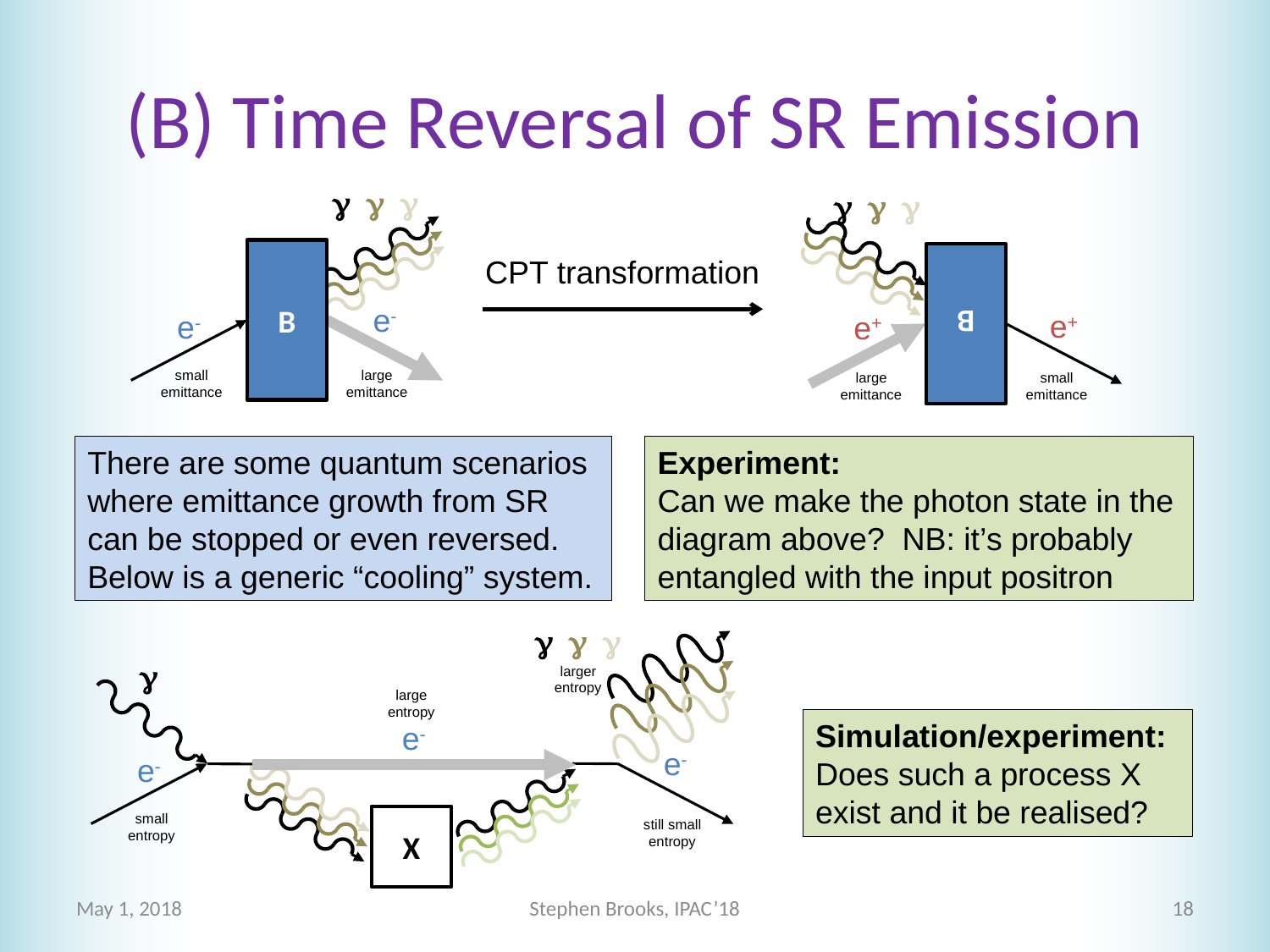

# (B) Time Reversal of SR Emission
γ γ γ
B

e-
e-
small emittance
large emittance
γ γ γ

B
e+
e+
large emittance
small emittance
CPT transformation
There are some quantum scenarios where emittance growth from SR can be stopped or even reversed.  Below is a generic “cooling” system.
Experiment:
Can we make the photon state in the diagram above?  NB: it’s probably entangled with the input positron
γ γ γ

γ
larger entropy
large entropy
e-

e-
e-

small entropy
X
still small entropy
Simulation/experiment:
Does such a process X exist and it be realised?
May 1, 2018
Stephen Brooks, IPAC’18
18